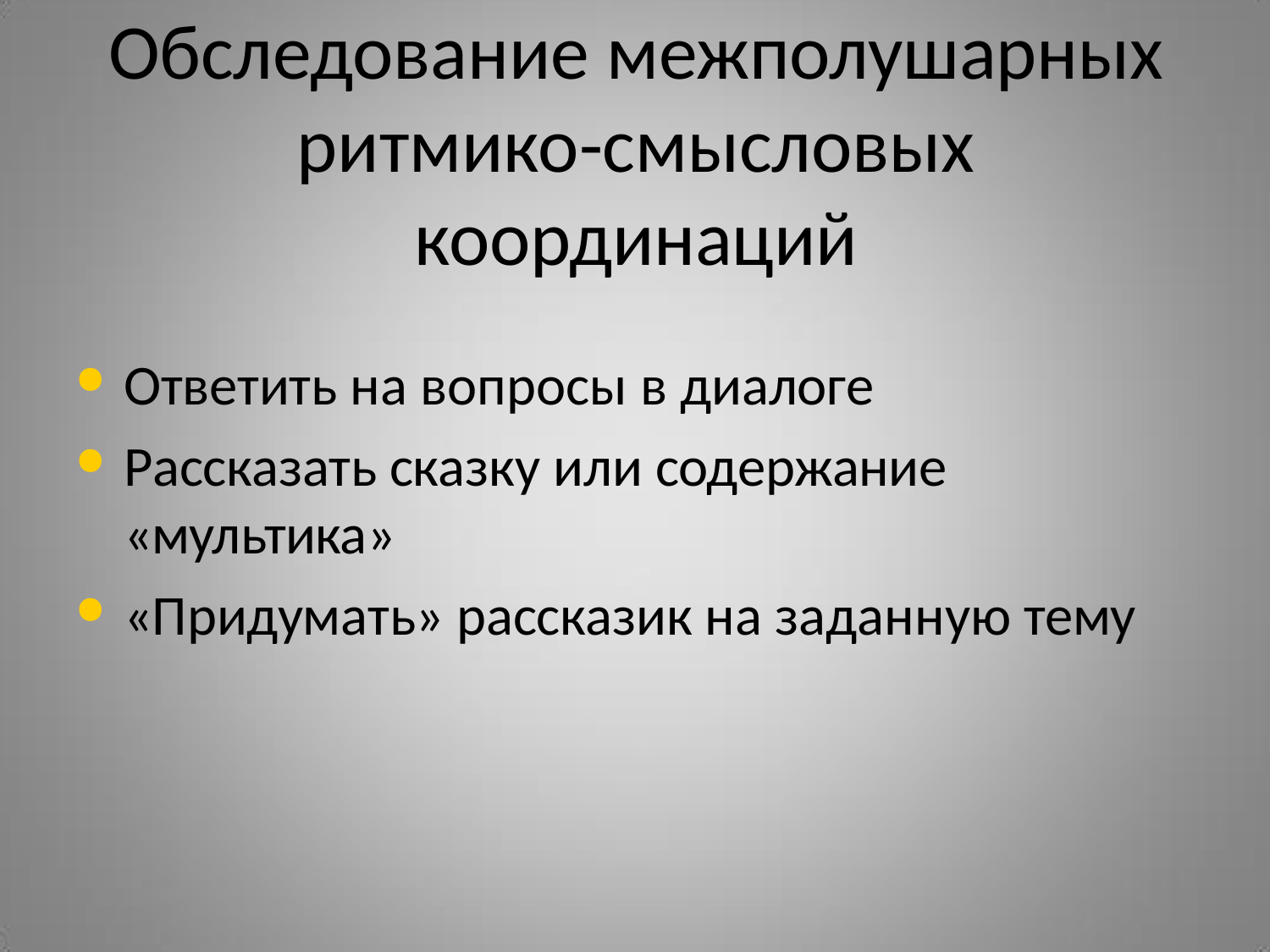

# Обследование межполушарных  ритмико-смысловых  координаций
Ответить на вопросы в диалоге
Рассказать сказку или содержание
«мультика»
«Придумать» рассказик на заданную тему